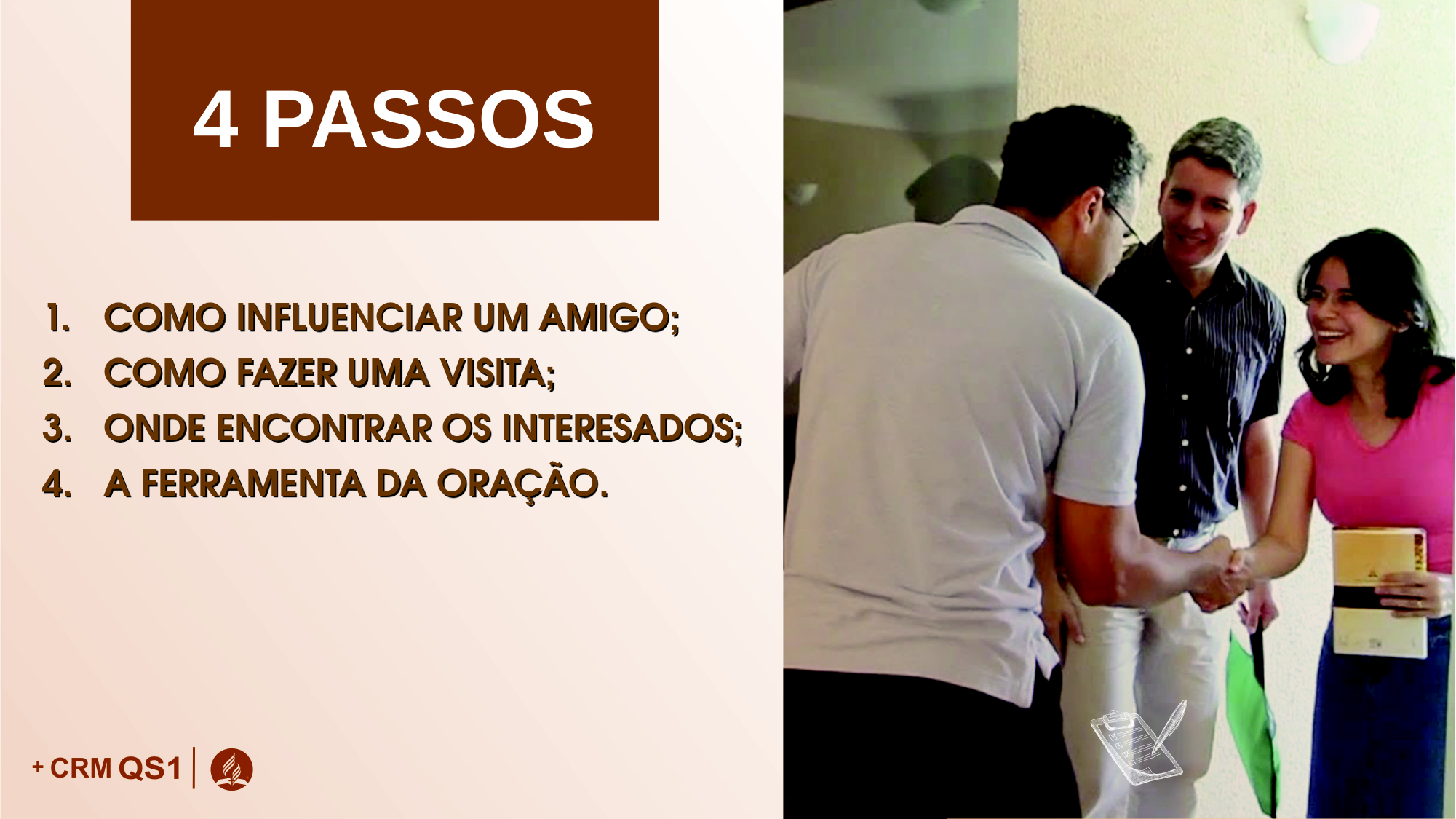

4 PASSOS
COMO INFLUENCIAR UM AMIGO;
COMO FAZER UMA VISITA;
ONDE ENCONTRAR OS INTERESADOS;
A FERRAMENTA DA ORAÇÃO.